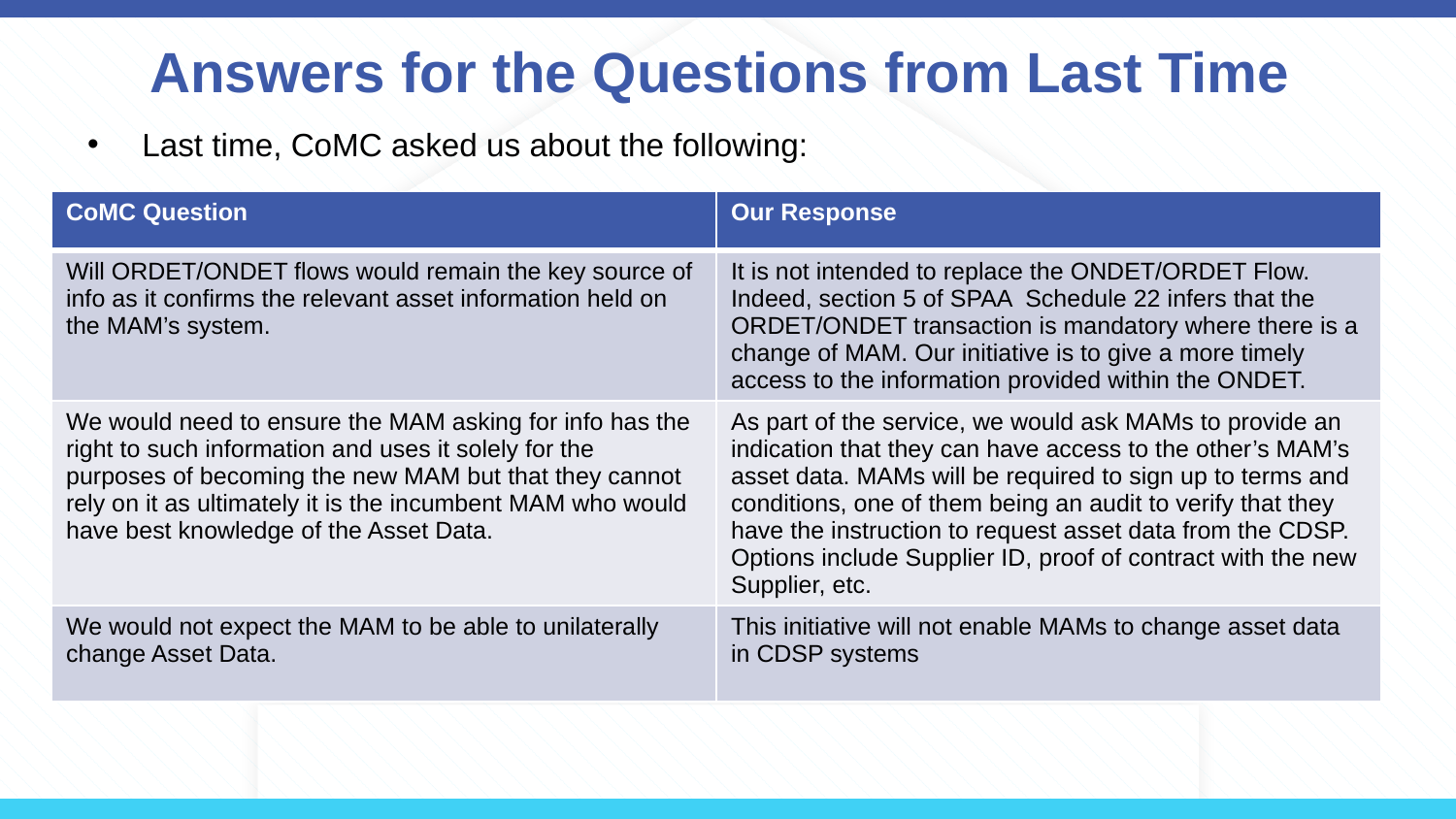

# Answers for the Questions from Last Time
Last time, CoMC asked us about the following:
| CoMC Question | Our Response |
| --- | --- |
| Will ORDET/ONDET flows would remain the key source of info as it confirms the relevant asset information held on the MAM’s system. | It is not intended to replace the ONDET/ORDET Flow. Indeed, section 5 of SPAA Schedule 22 infers that the ORDET/ONDET transaction is mandatory where there is a change of MAM. Our initiative is to give a more timely access to the information provided within the ONDET. |
| We would need to ensure the MAM asking for info has the right to such information and uses it solely for the purposes of becoming the new MAM but that they cannot rely on it as ultimately it is the incumbent MAM who would have best knowledge of the Asset Data. | As part of the service, we would ask MAMs to provide an indication that they can have access to the other’s MAM’s asset data. MAMs will be required to sign up to terms and conditions, one of them being an audit to verify that they have the instruction to request asset data from the CDSP. Options include Supplier ID, proof of contract with the new Supplier, etc. |
| We would not expect the MAM to be able to unilaterally change Asset Data. | This initiative will not enable MAMs to change asset data in CDSP systems |